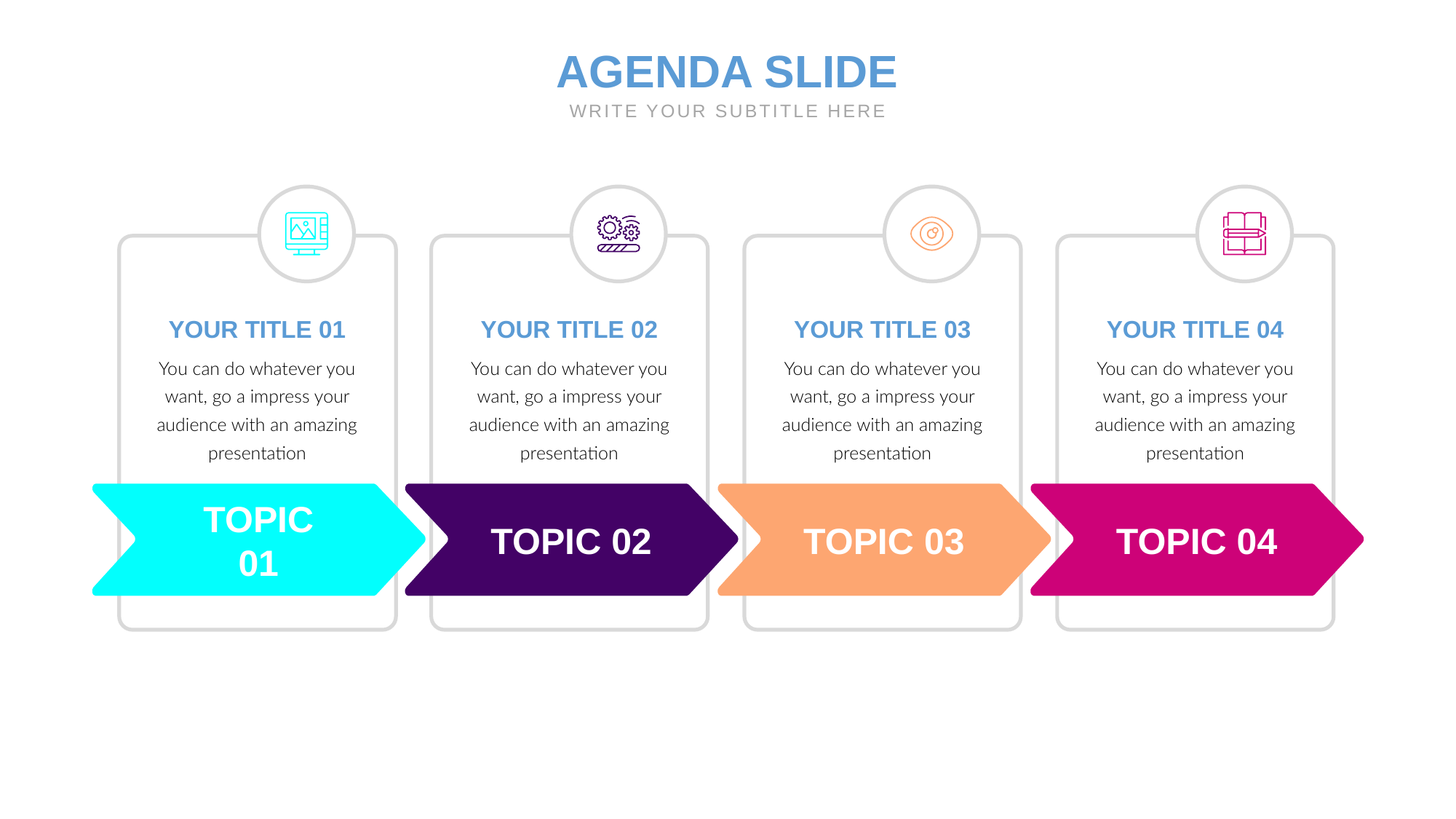

AGENDA SLIDE
WRITE YOUR SUBTITLE HERE

YOUR TITLE 01
YOUR TITLE 02
YOUR TITLE 03
YOUR TITLE 04
You can do whatever you want, go a impress your audience with an amazing presentation
You can do whatever you want, go a impress your audience with an amazing presentation
You can do whatever you want, go a impress your audience with an amazing presentation
You can do whatever you want, go a impress your audience with an amazing presentation

TOPIC 01
TOPIC 02
TOPIC 03
TOPIC 04